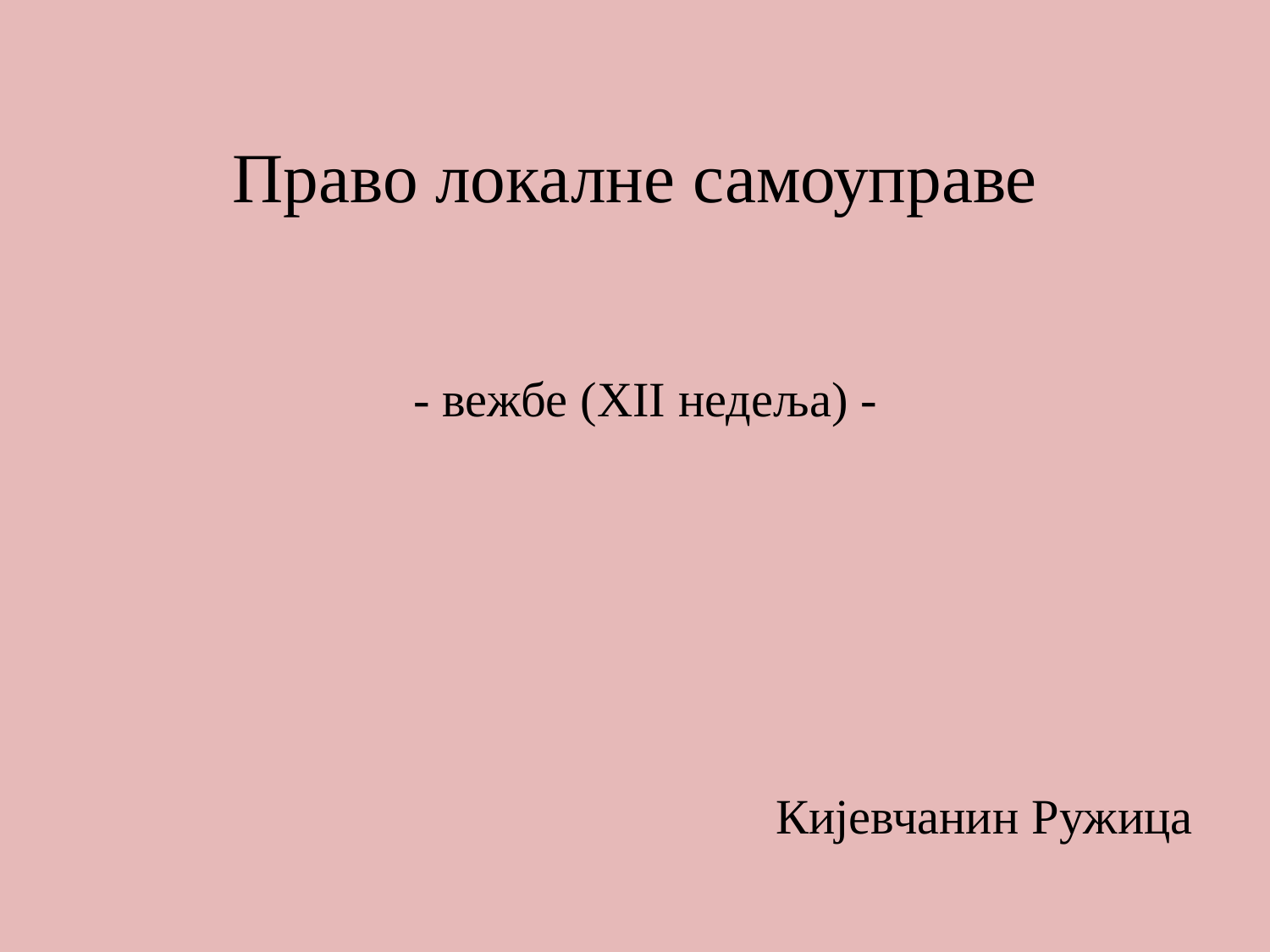

# Право локалне самоуправе

                           - вежбе (XII недеља) -

Кијевчанин Ружица